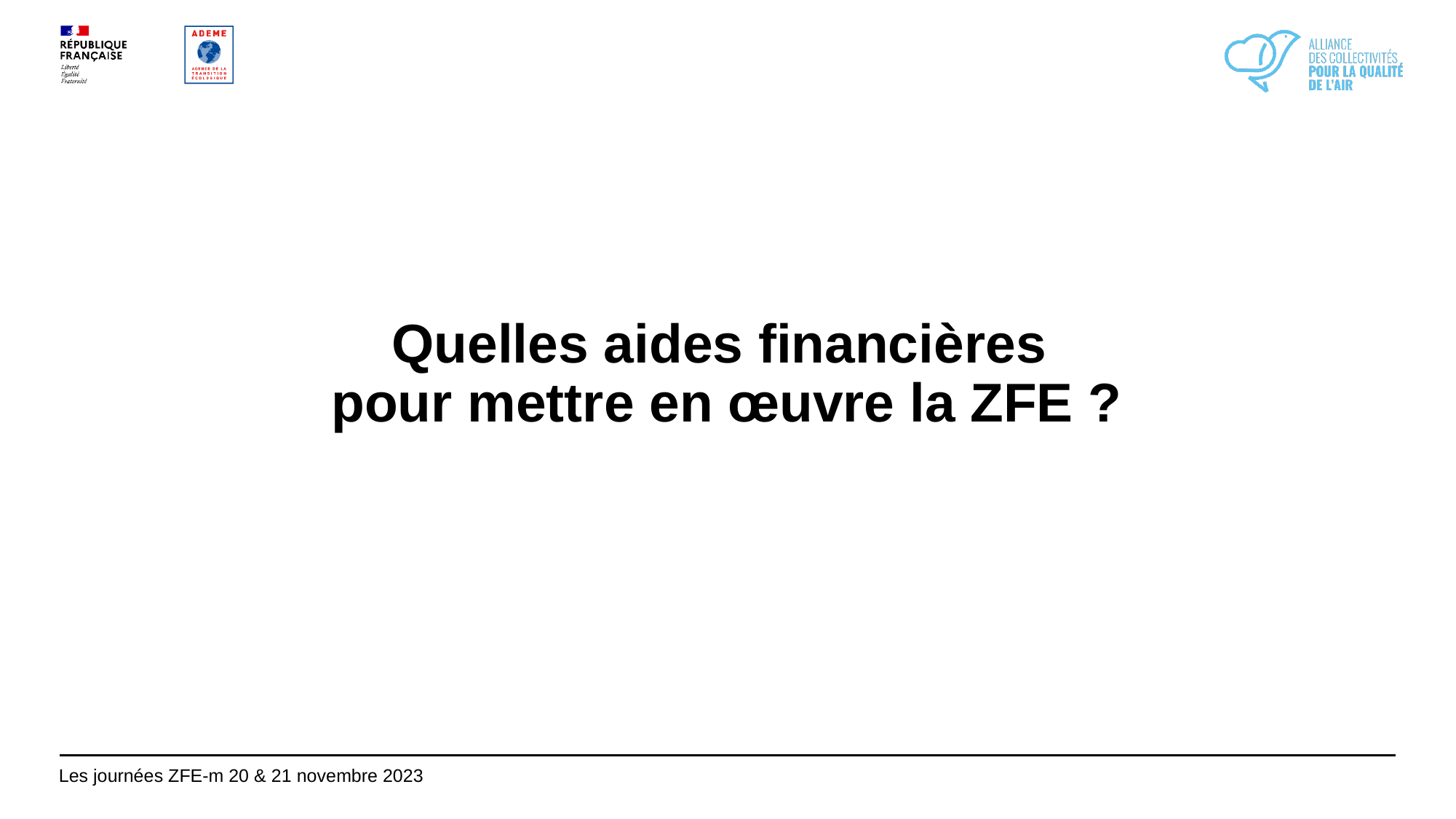

# Quelles aides financières pour mettre en œuvre la ZFE ?